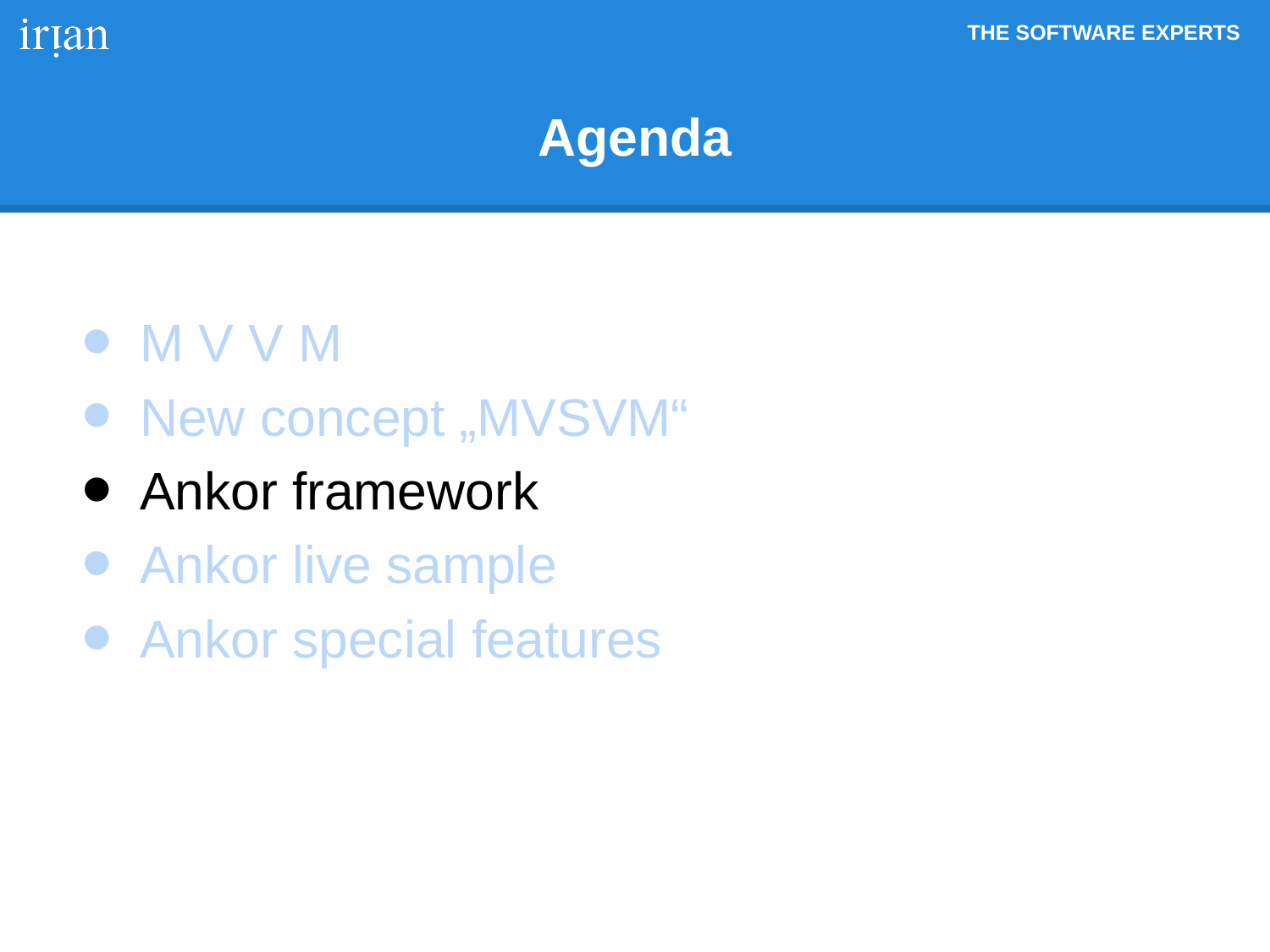

# Agenda

M V V M
New concept „MVSVM“
Ankor framework
Ankor live sample
Ankor special features